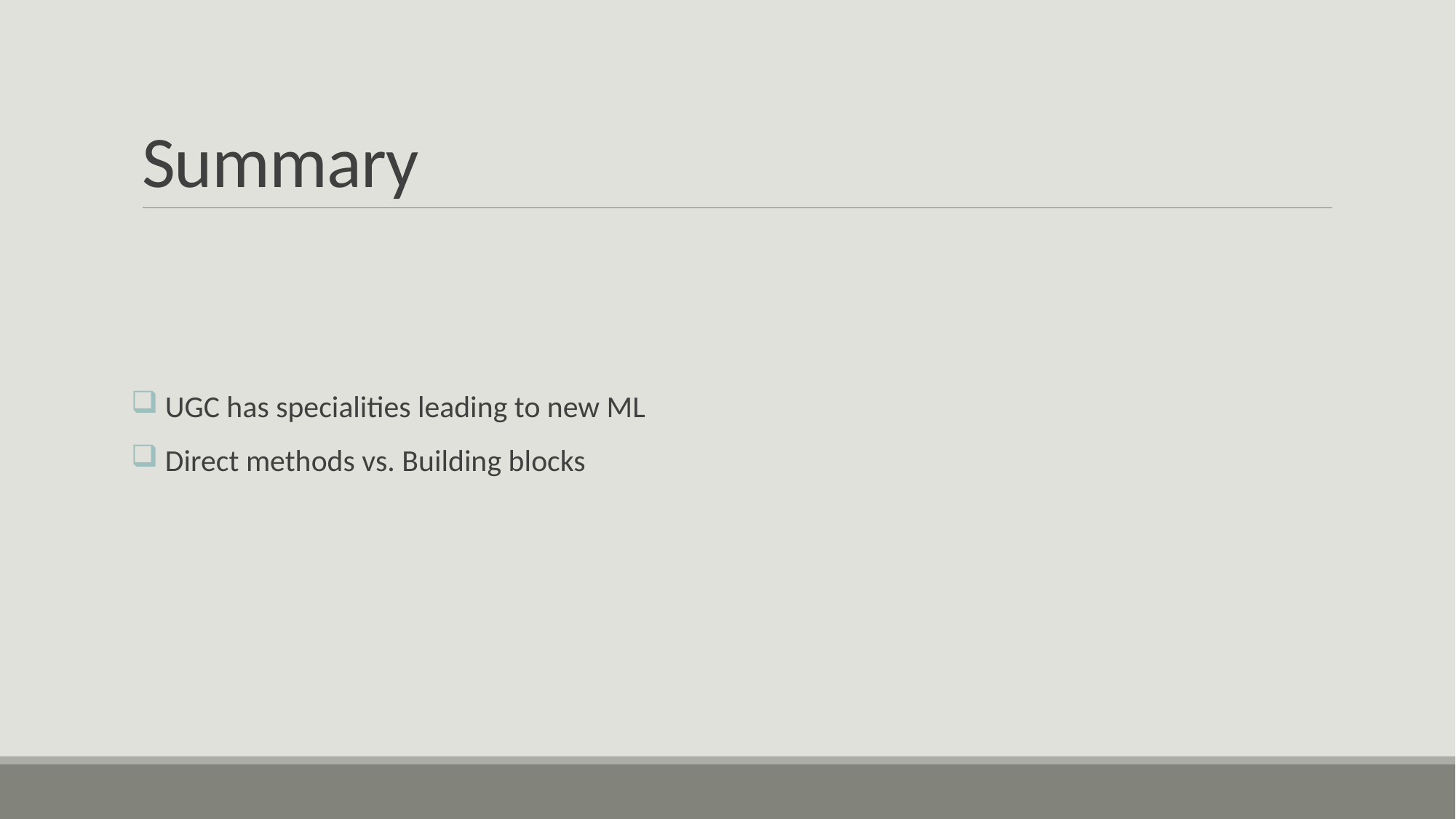

# Summary

 UGC has specialities leading to new ML
 Direct methods vs. Building blocks